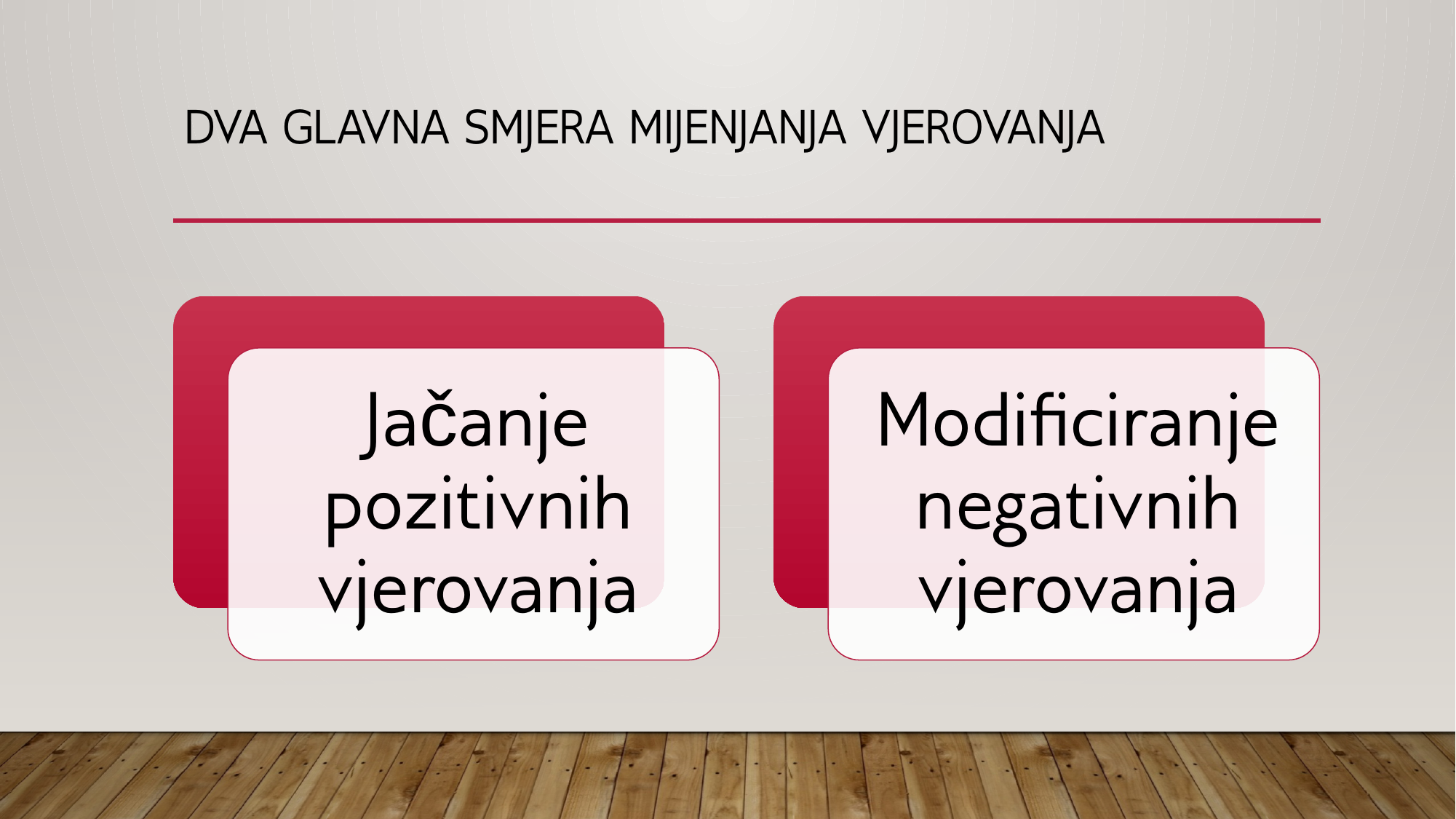

# Dva glavna smjera mijenjanja vjerovanja
Jačanje pozitivnih vjerovanja
Modificiranje negativnih vjerovanja